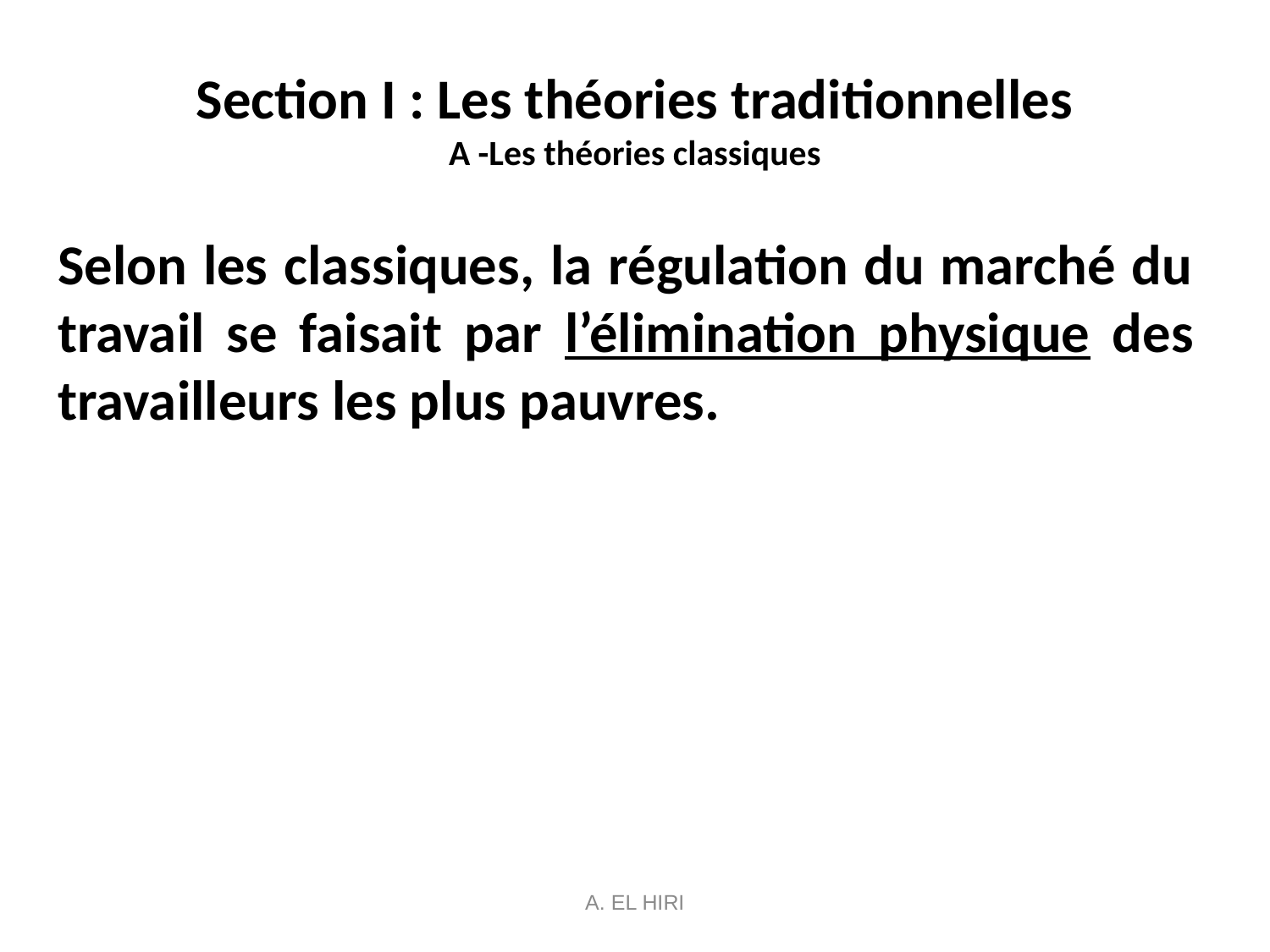

# Section I : Les théories traditionnelles A -Les théories classiques
Selon les classiques, la régulation du marché du travail se faisait par l’élimination physique des travailleurs les plus pauvres.
A. EL HIRI